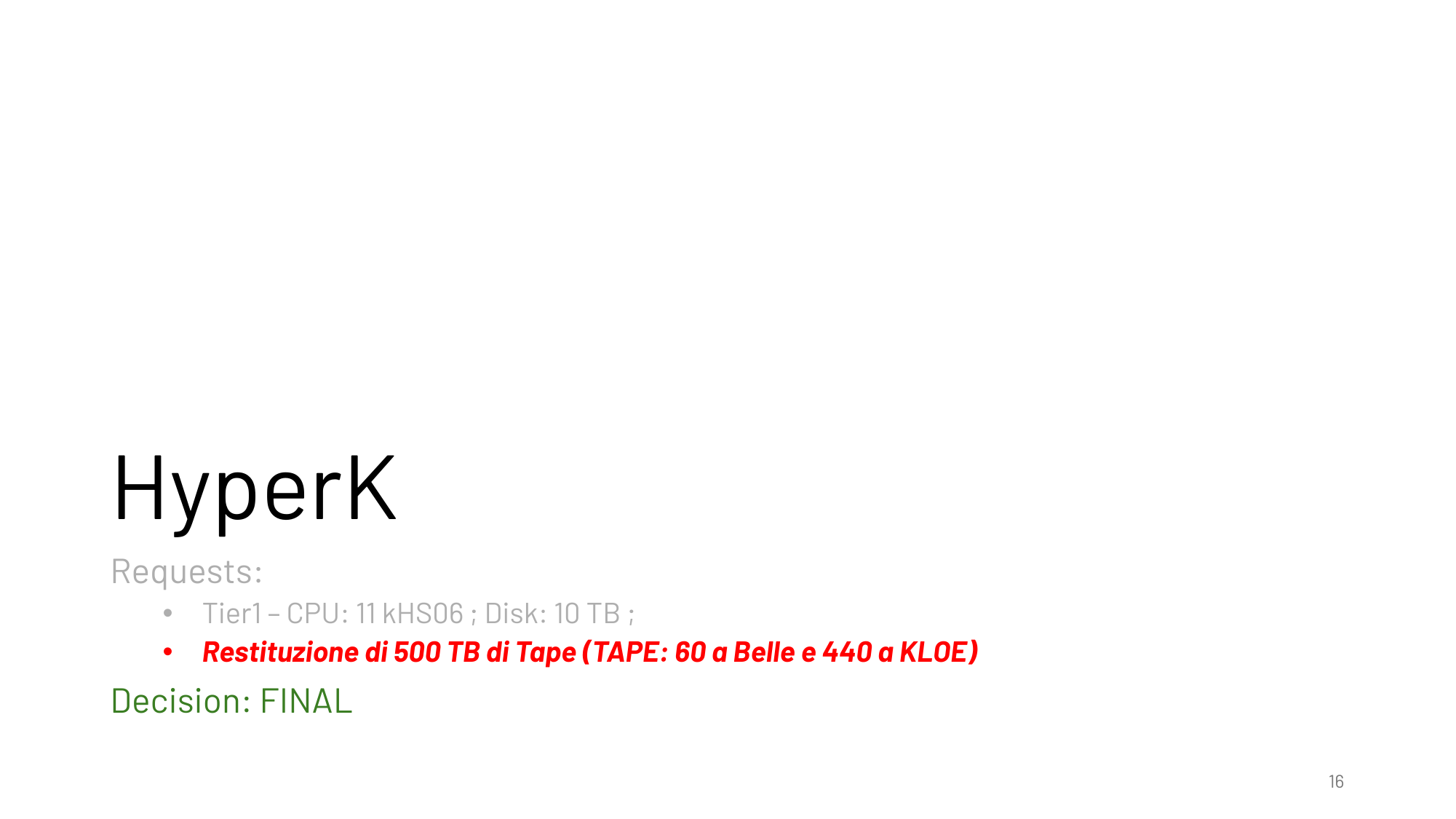

# HyperK
Requests:
Tier1 – CPU: 11 kHS06 ; Disk: 10 TB ;
Restituzione di 500 TB di Tape (TAPE: 60 a Belle e 440 a KLOE)
Decision: FINAL
16